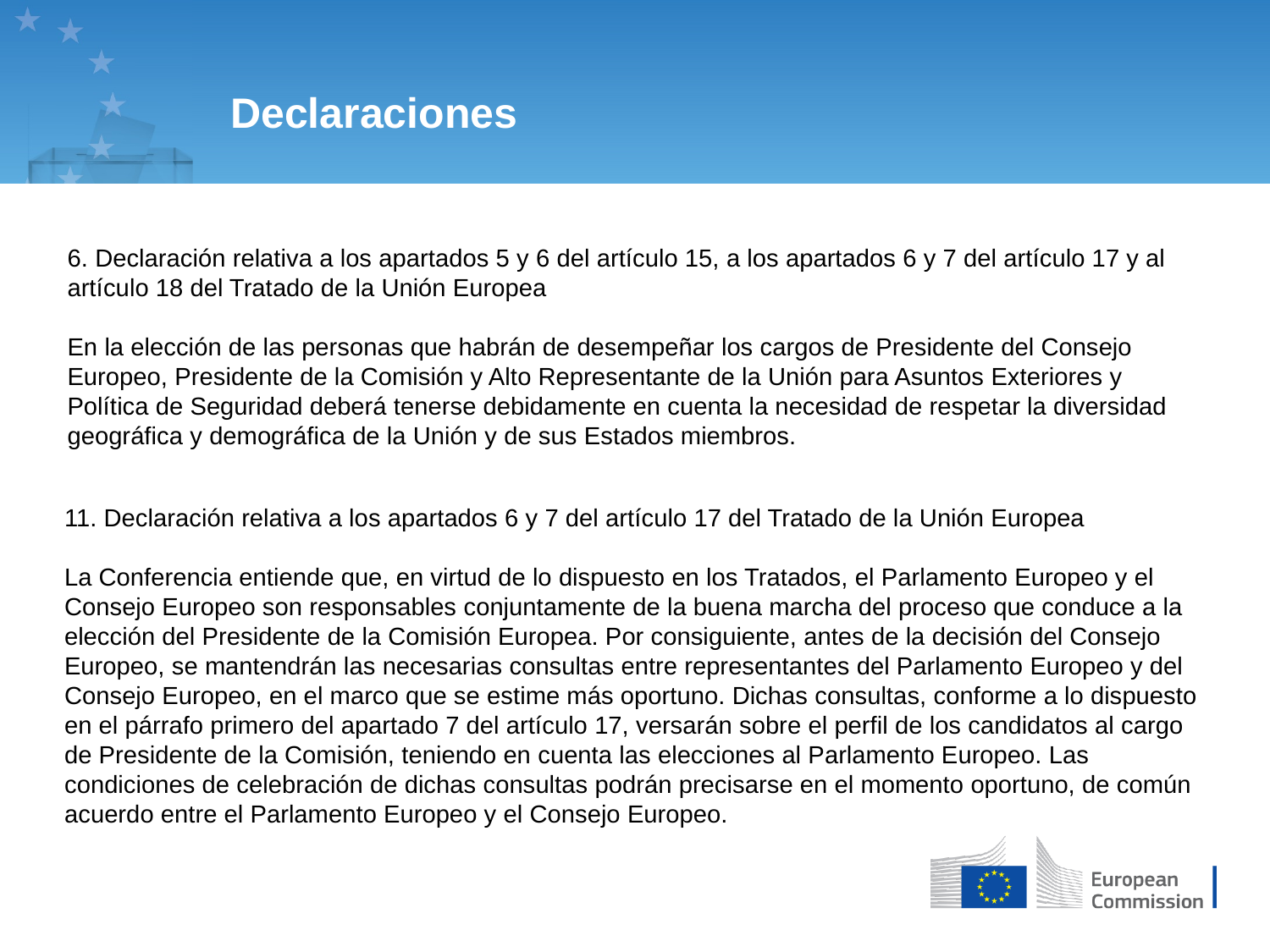

# Declaraciones
6. Declaración relativa a los apartados 5 y 6 del artículo 15, a los apartados 6 y 7 del artículo 17 y al artículo 18 del Tratado de la Unión Europea

En la elección de las personas que habrán de desempeñar los cargos de Presidente del Consejo Europeo, Presidente de la Comisión y Alto Representante de la Unión para Asuntos Exteriores y Política de Seguridad deberá tenerse debidamente en cuenta la necesidad de respetar la diversidad geográfica y demográfica de la Unión y de sus Estados miembros.
11. Declaración relativa a los apartados 6 y 7 del artículo 17 del Tratado de la Unión Europea

La Conferencia entiende que, en virtud de lo dispuesto en los Tratados, el Parlamento Europeo y el Consejo Europeo son responsables conjuntamente de la buena marcha del proceso que conduce a la elección del Presidente de la Comisión Europea. Por consiguiente, antes de la decisión del Consejo Europeo, se mantendrán las necesarias consultas entre representantes del Parlamento Europeo y del Consejo Europeo, en el marco que se estime más oportuno. Dichas consultas, conforme a lo dispuesto en el párrafo primero del apartado 7 del artículo 17, versarán sobre el perfil de los candidatos al cargo de Presidente de la Comisión, teniendo en cuenta las elecciones al Parlamento Europeo. Las condiciones de celebración de dichas consultas podrán precisarse en el momento oportuno, de común acuerdo entre el Parlamento Europeo y el Consejo Europeo.